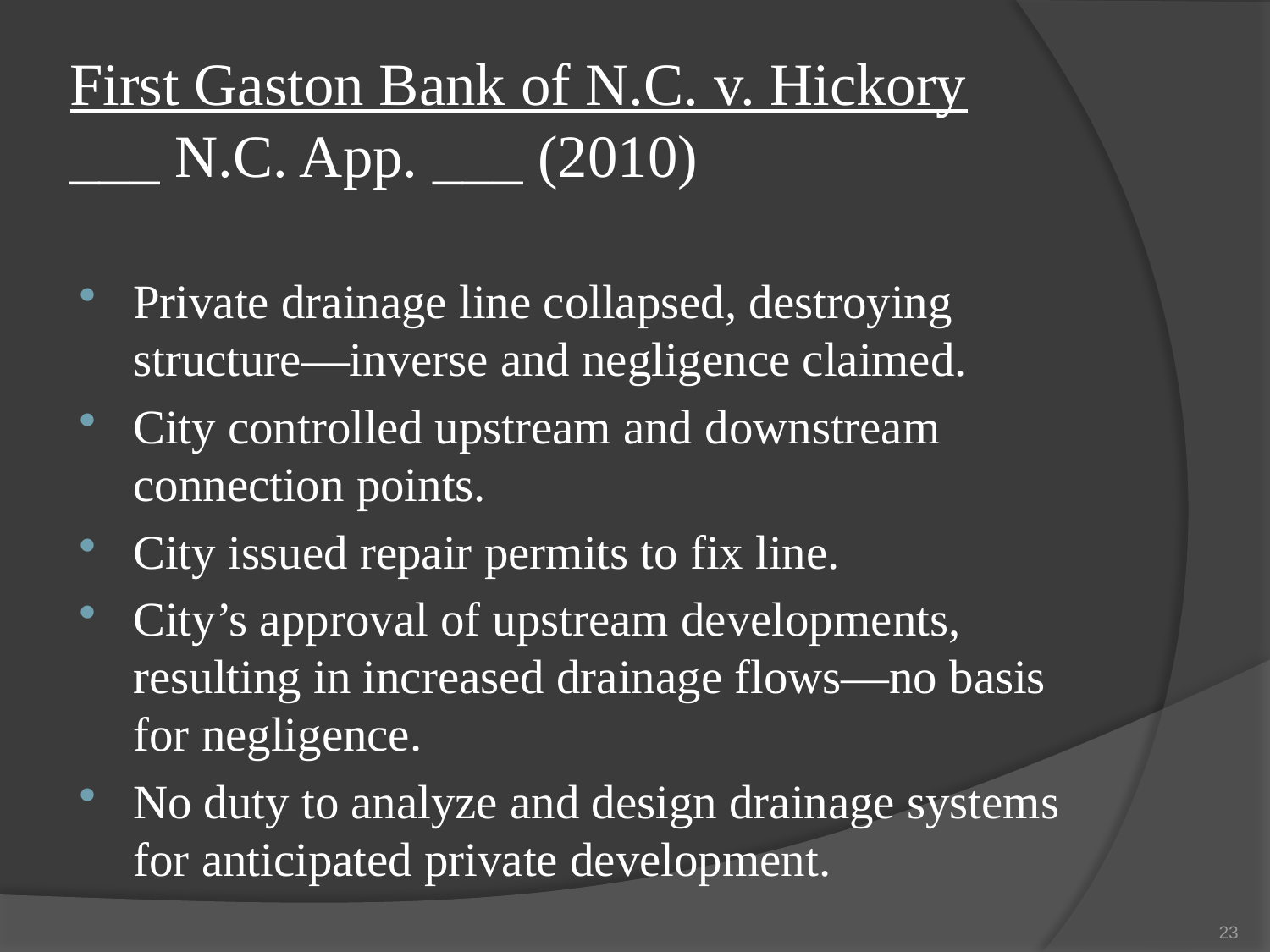

# First Gaston Bank of N.C. v. Hickory ___ N.C. App. ___ (2010)
Private drainage line collapsed, destroying structure—inverse and negligence claimed.
City controlled upstream and downstream connection points.
City issued repair permits to fix line.
City’s approval of upstream developments, resulting in increased drainage flows—no basis for negligence.
No duty to analyze and design drainage systems for anticipated private development.
23